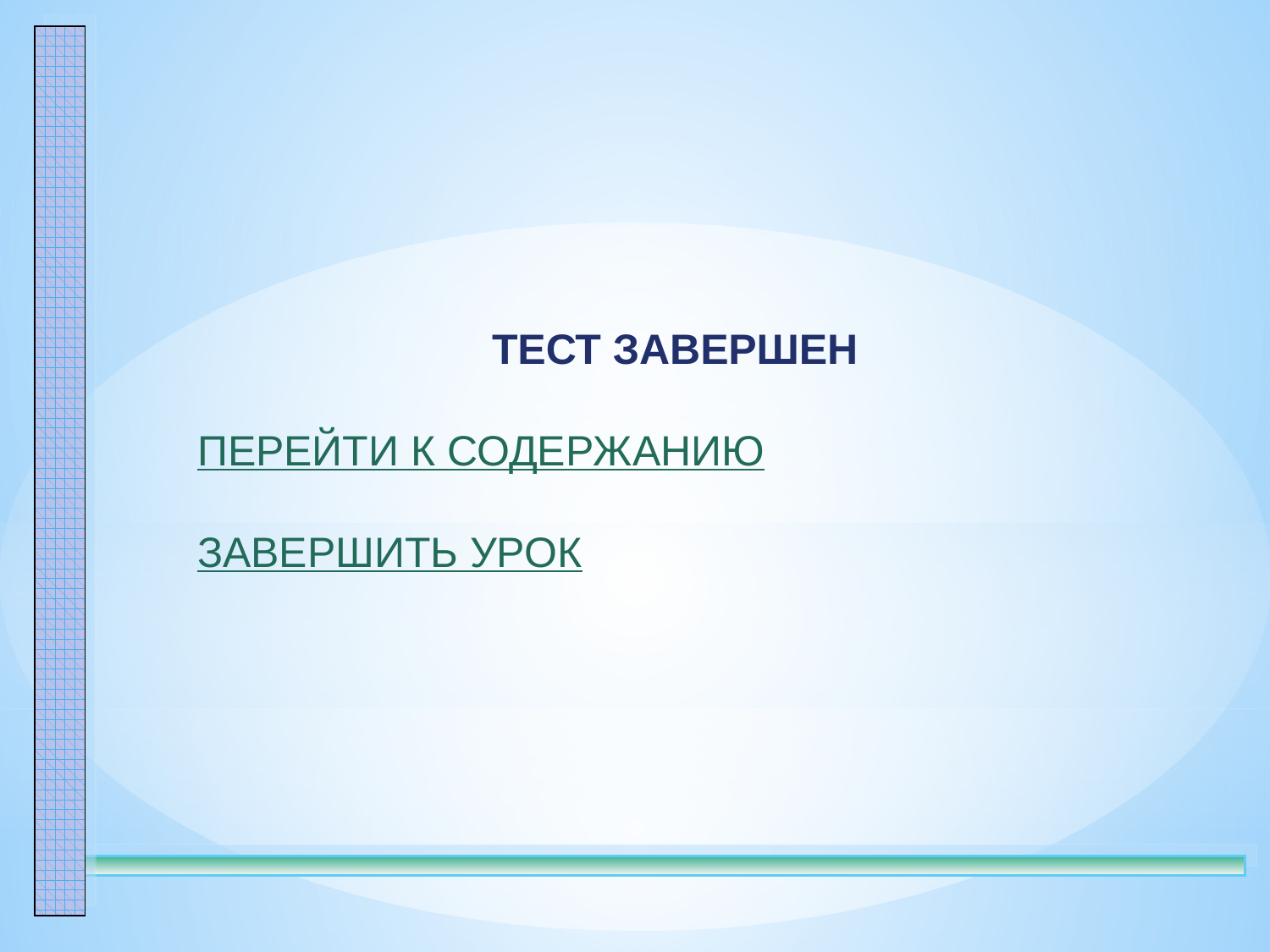

ТЕСТ ЗАВЕРШЕН

ПЕРЕЙТИ К СОДЕРЖАНИЮ

ЗАВЕРШИТЬ УРОК